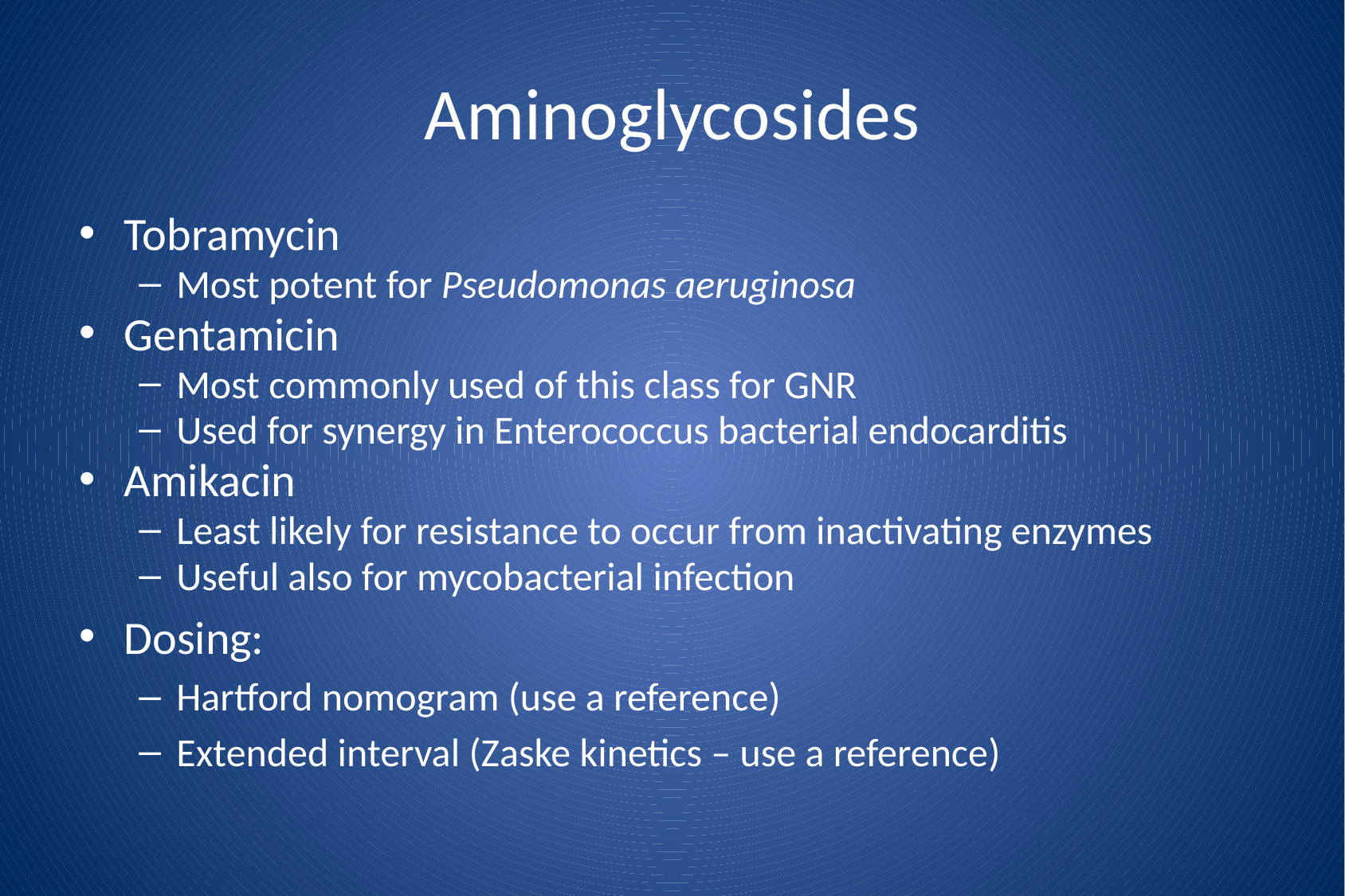

# Aminoglycosides
Tobramycin
Most potent for Pseudomonas aeruginosa
Gentamicin
Most commonly used of this class for GNR
Used for synergy in Enterococcus bacterial endocarditis
Amikacin
Least likely for resistance to occur from inactivating enzymes
Useful also for mycobacterial infection
Dosing:
Hartford nomogram (use a reference)
Extended interval (Zaske kinetics – use a reference)